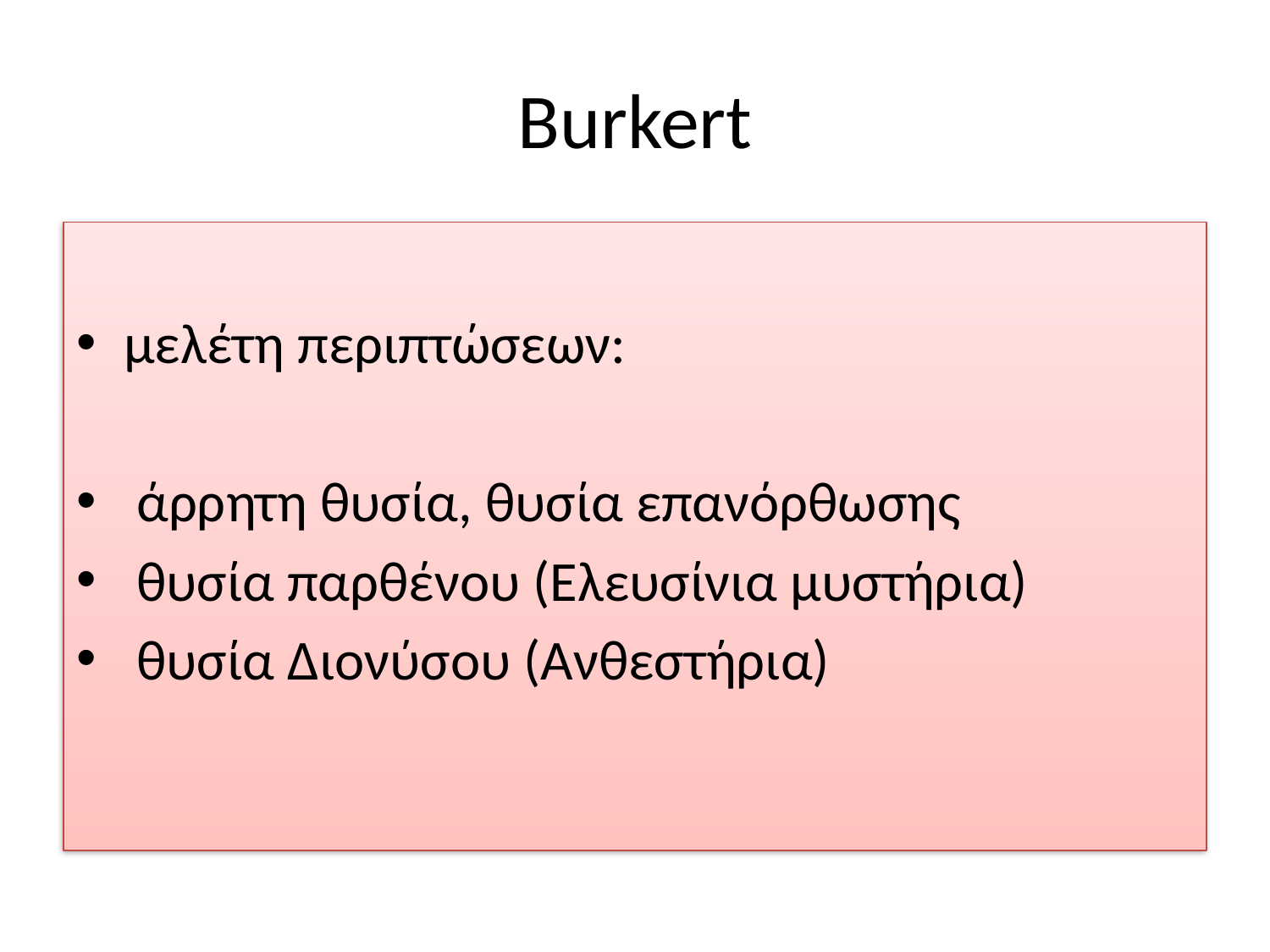

# Burkert

μελέτη περιπτώσεων:

 άρρητη θυσία, θυσία επανόρθωσης
 θυσία παρθένου (Ελευσίνια μυστήρια)
 θυσία Διονύσου (Ανθεστήρια)